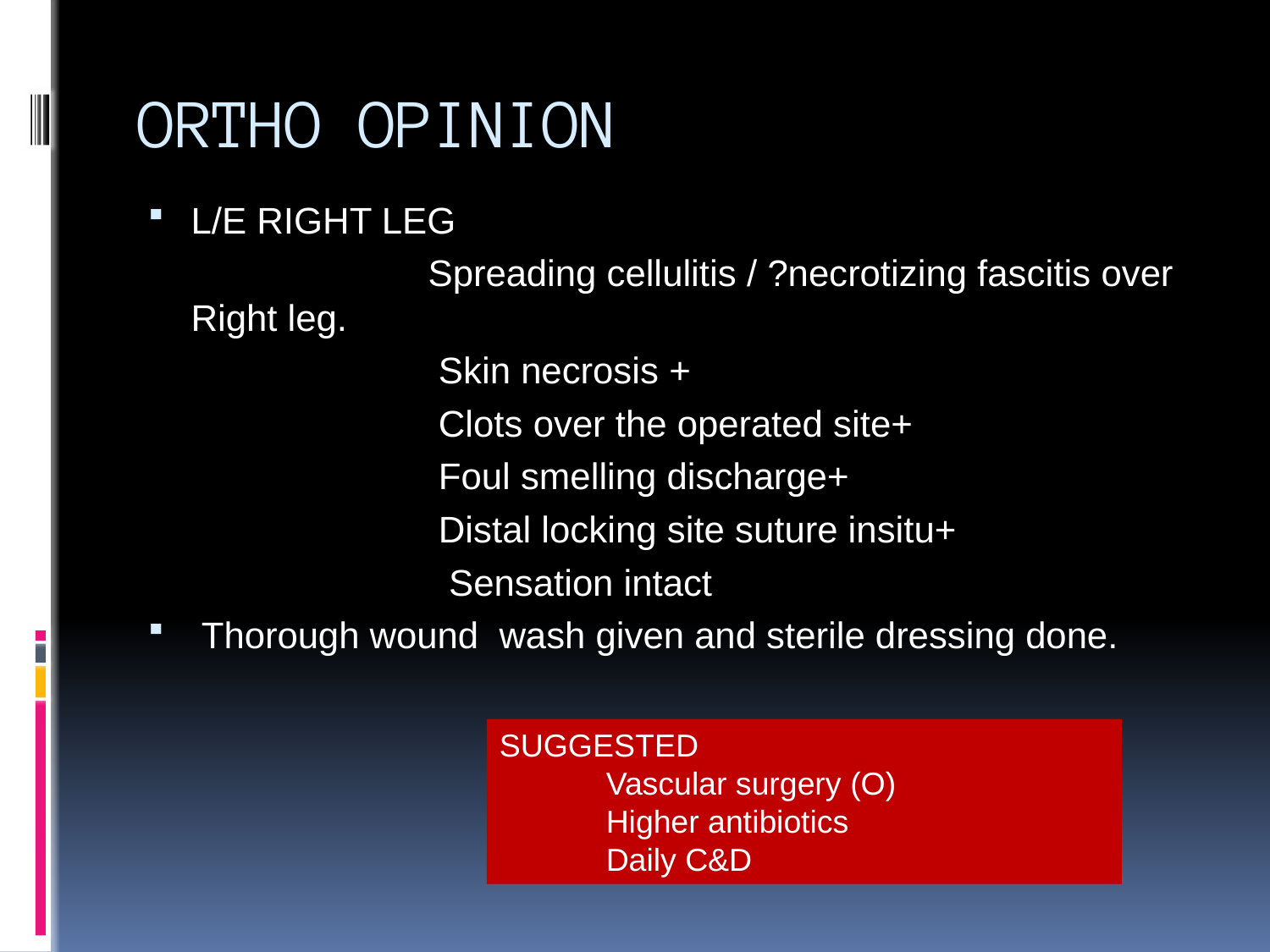

# ORTHO OPINION
L/E RIGHT LEG
                           Spreading cellulitis / ?necrotizing fascitis over Right leg.
                            Skin necrosis +
                            Clots over the operated site+
                            Foul smelling discharge+
                            Distal locking site suture insitu+
                             Sensation intact
 Thorough wound  wash given and sterile dressing done.
SUGGESTED
            Vascular surgery (O)
            Higher antibiotics
            Daily C&D